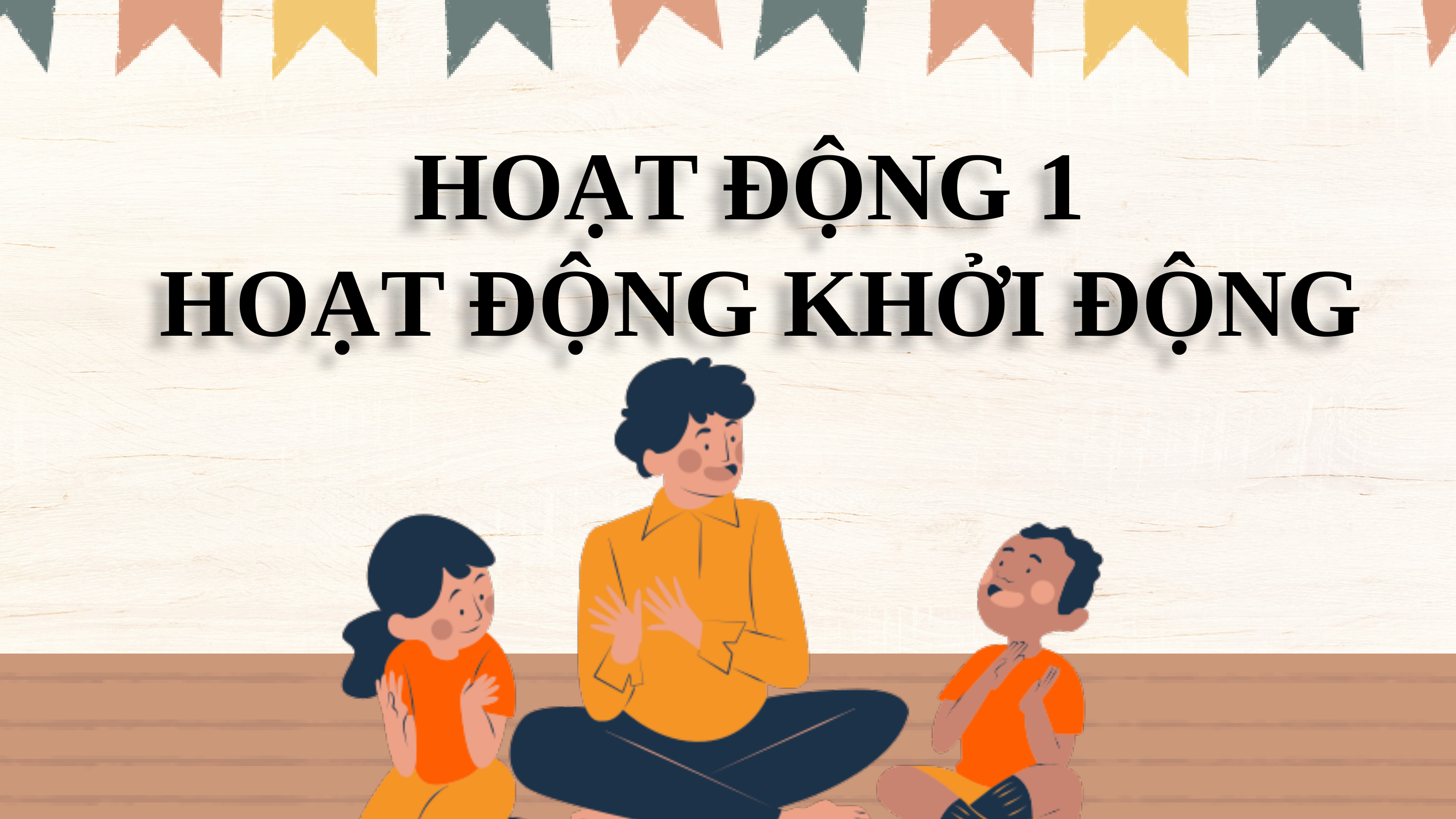

HOẠT ĐỘNG 1
HOẠT ĐỘNG KHỞI ĐỘNG